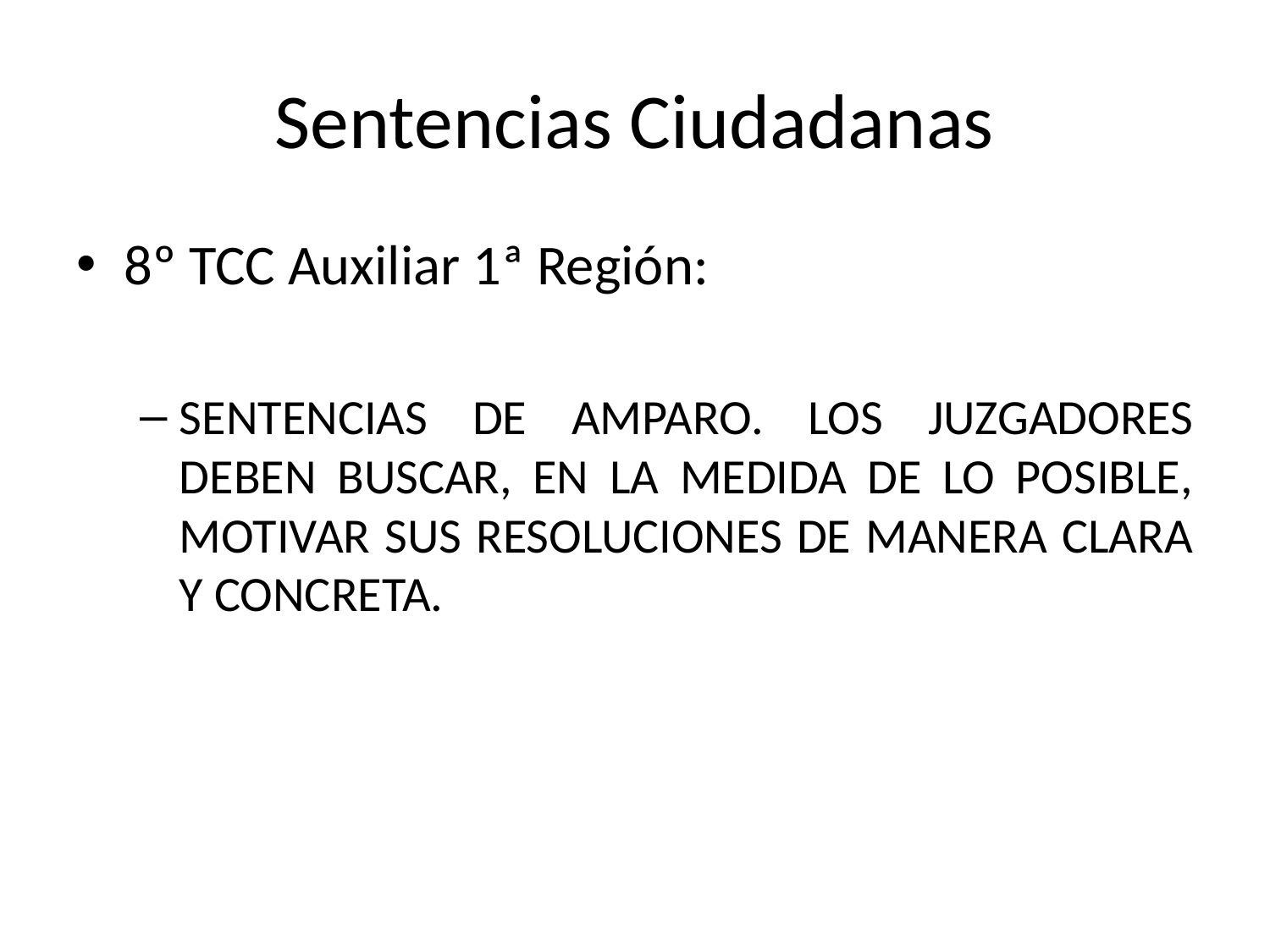

# Sentencias Ciudadanas
8º TCC Auxiliar 1ª Región:

SENTENCIAS DE AMPARO. LOS JUZGADORES DEBEN BUSCAR, EN LA MEDIDA DE LO POSIBLE, MOTIVAR SUS RESOLUCIONES DE MANERA CLARA Y CONCRETA.